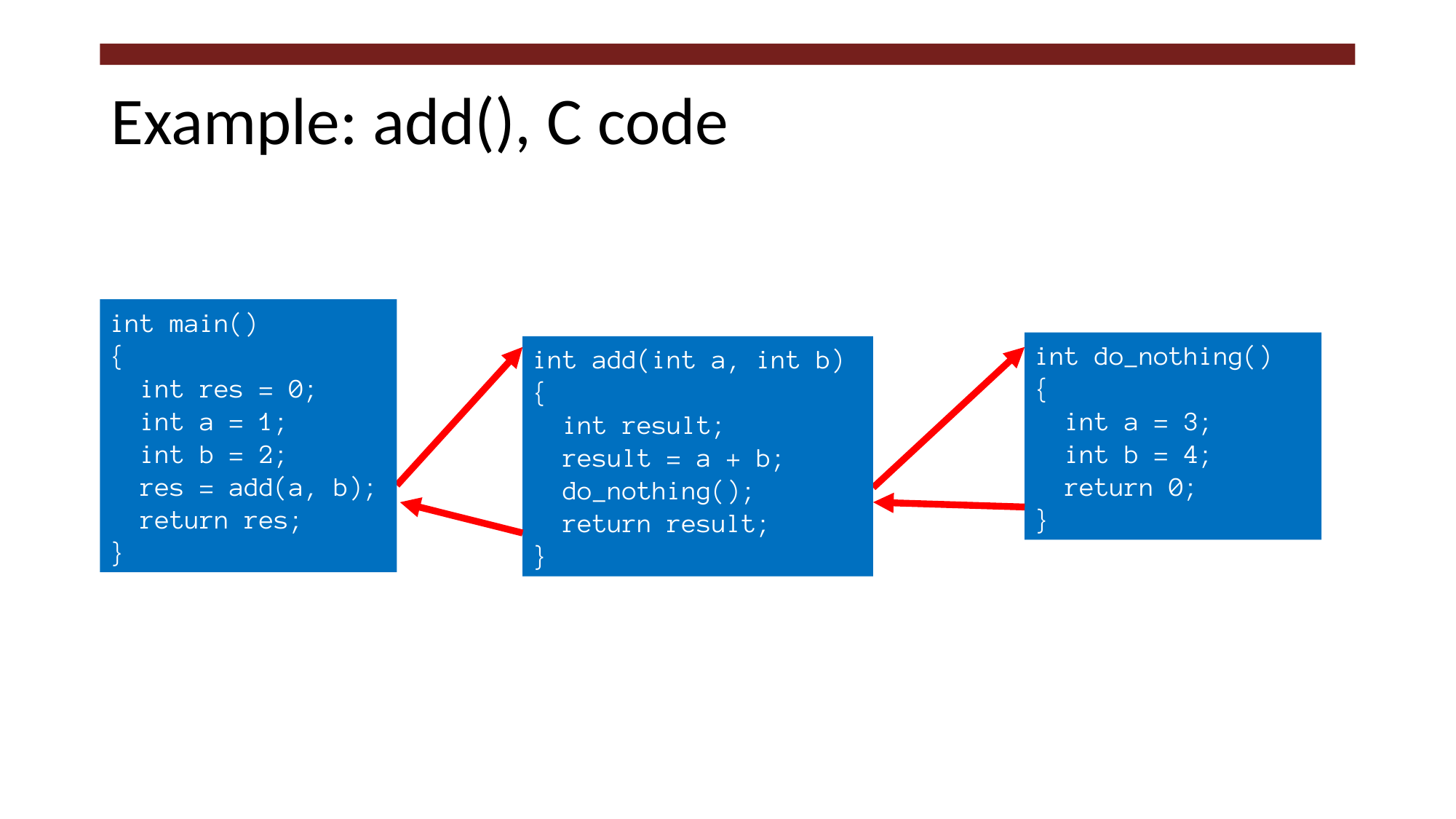

# Example: add(), C code
int main()
{
  int res = 0;
  int a = 1;
  int b = 2;
  res = add(a, b);
  return res;
}
int do_nothing()
{
  int a = 3;
  int b = 4;
  return 0;
}
int add(int a, int b)
{
  int result;
  result = a + b;
  do_nothing();
  return result;
}